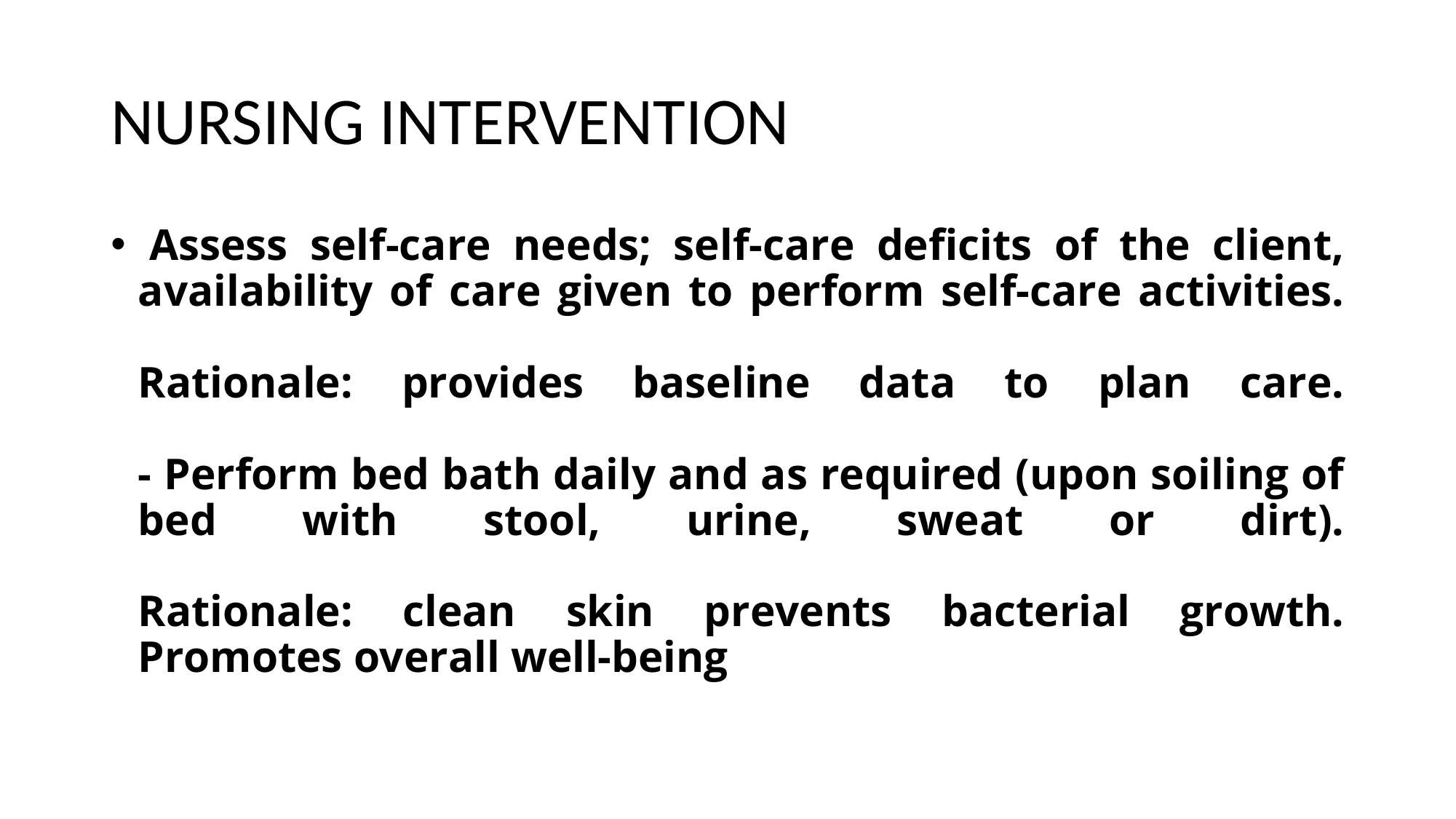

# NURSING INTERVENTION
 Assess self-care needs; self-care deficits of the client, availability of care given to perform self-care activities.
Rationale: provides baseline data to plan care.
- Perform bed bath daily and as required (upon soiling of bed with stool, urine, sweat or dirt).
Rationale: clean skin prevents bacterial growth. Promotes overall well-being